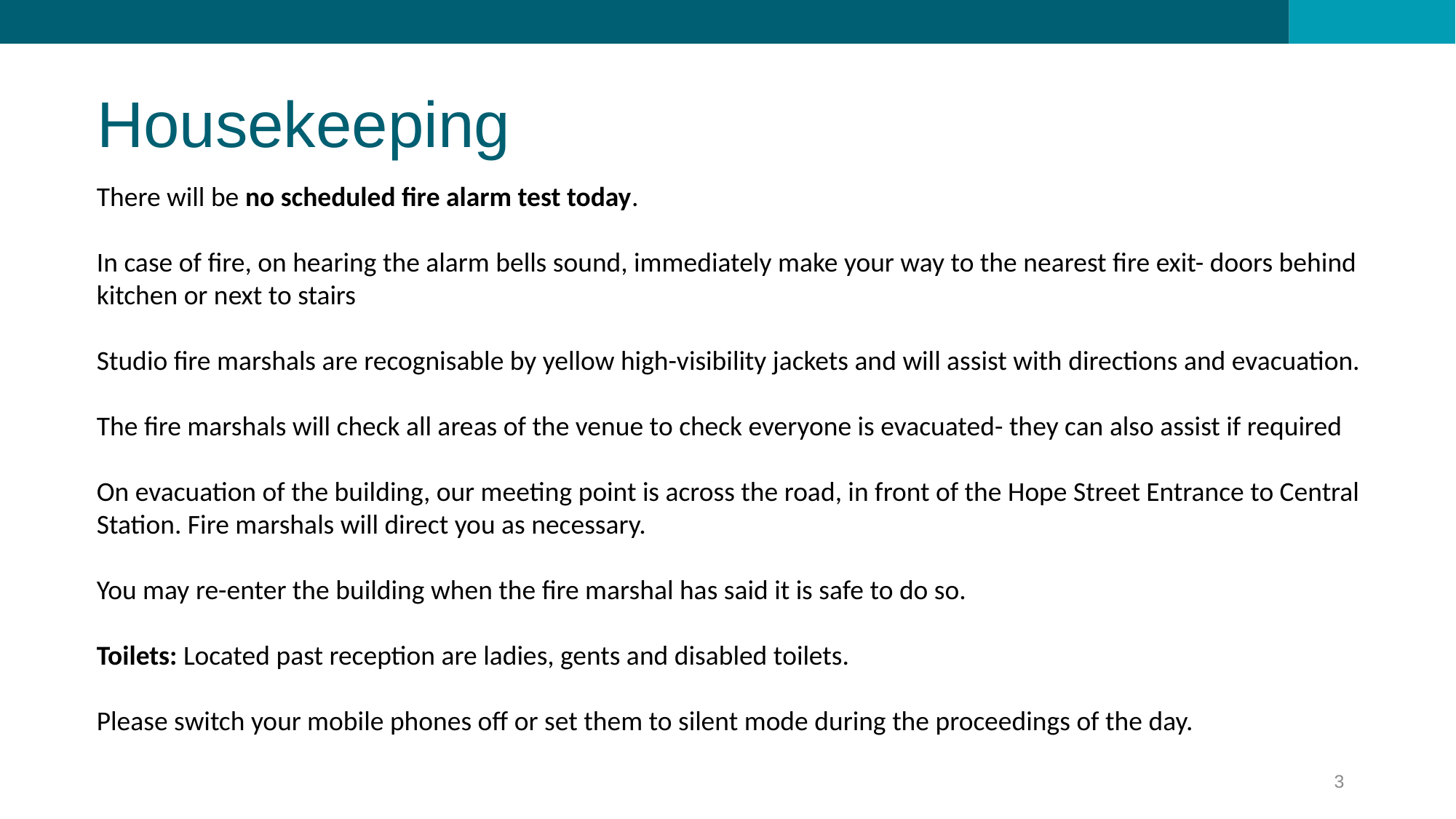

Housekeeping
There will be no scheduled fire alarm test today.

In case of fire, on hearing the alarm bells sound, immediately make your way to the nearest fire exit- doors behind kitchen or next to stairs

Studio fire marshals are recognisable by yellow high-visibility jackets and will assist with directions and evacuation.

The fire marshals will check all areas of the venue to check everyone is evacuated- they can also assist if required

On evacuation of the building, our meeting point is across the road, in front of the Hope Street Entrance to Central Station. Fire marshals will direct you as necessary.

You may re-enter the building when the fire marshal has said it is safe to do so.

Toilets: Located past reception are ladies, gents and disabled toilets.

Please switch your mobile phones off or set them to silent mode during the proceedings of the day.
3